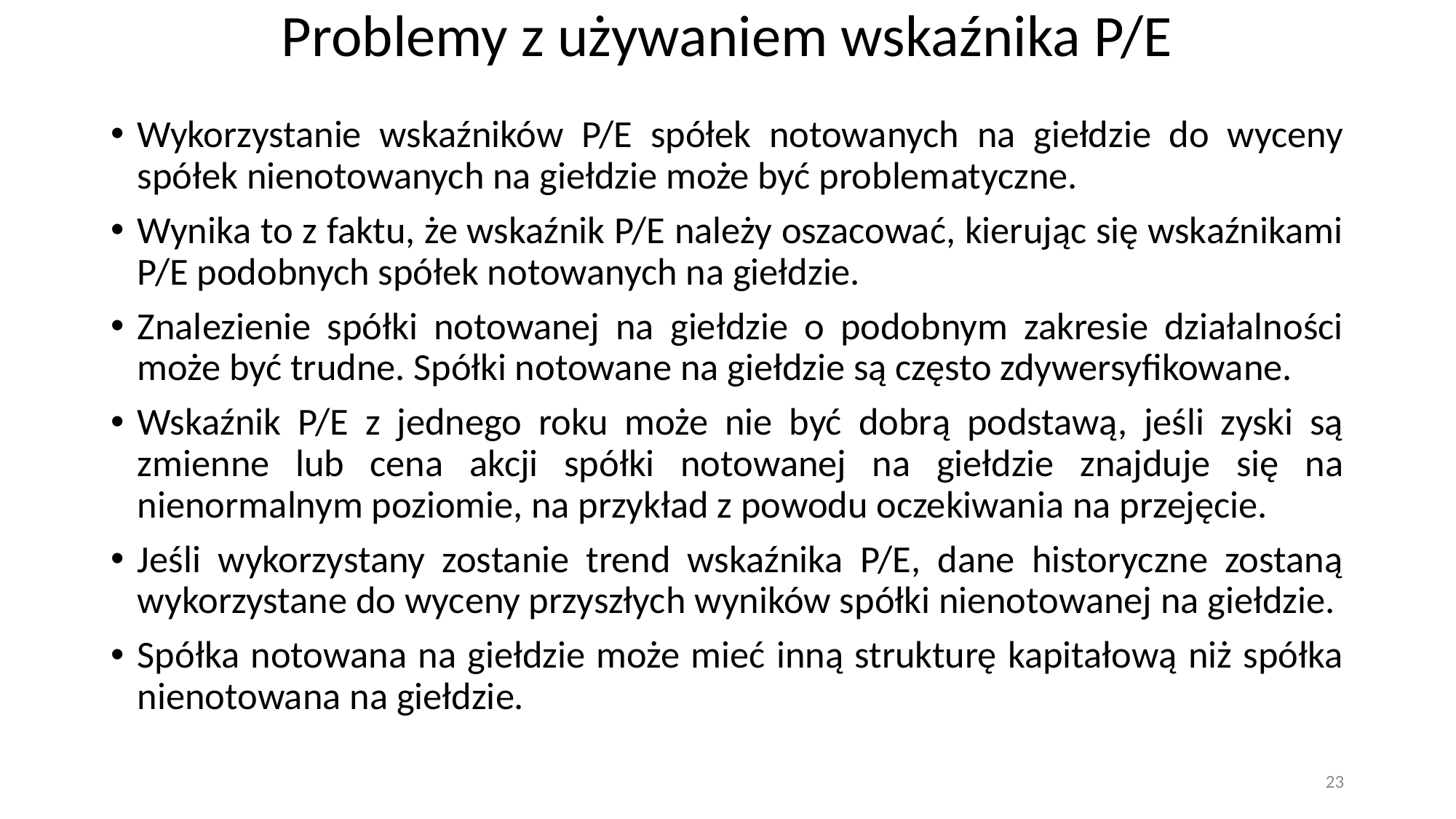

# Problemy z używaniem wskaźnika P/E
Wykorzystanie wskaźników P/E spółek notowanych na giełdzie do wyceny spółek nienotowanych na giełdzie może być problematyczne.
Wynika to z faktu, że wskaźnik P/E należy oszacować, kierując się wskaźnikami P/E podobnych spółek notowanych na giełdzie.
Znalezienie spółki notowanej na giełdzie o podobnym zakresie działalności może być trudne. Spółki notowane na giełdzie są często zdywersyfikowane.
Wskaźnik P/E z jednego roku może nie być dobrą podstawą, jeśli zyski są zmienne lub cena akcji spółki notowanej na giełdzie znajduje się na nienormalnym poziomie, na przykład z powodu oczekiwania na przejęcie.
Jeśli wykorzystany zostanie trend wskaźnika P/E, dane historyczne zostaną wykorzystane do wyceny przyszłych wyników spółki nienotowanej na giełdzie.
Spółka notowana na giełdzie może mieć inną strukturę kapitałową niż spółka nienotowana na giełdzie.
23